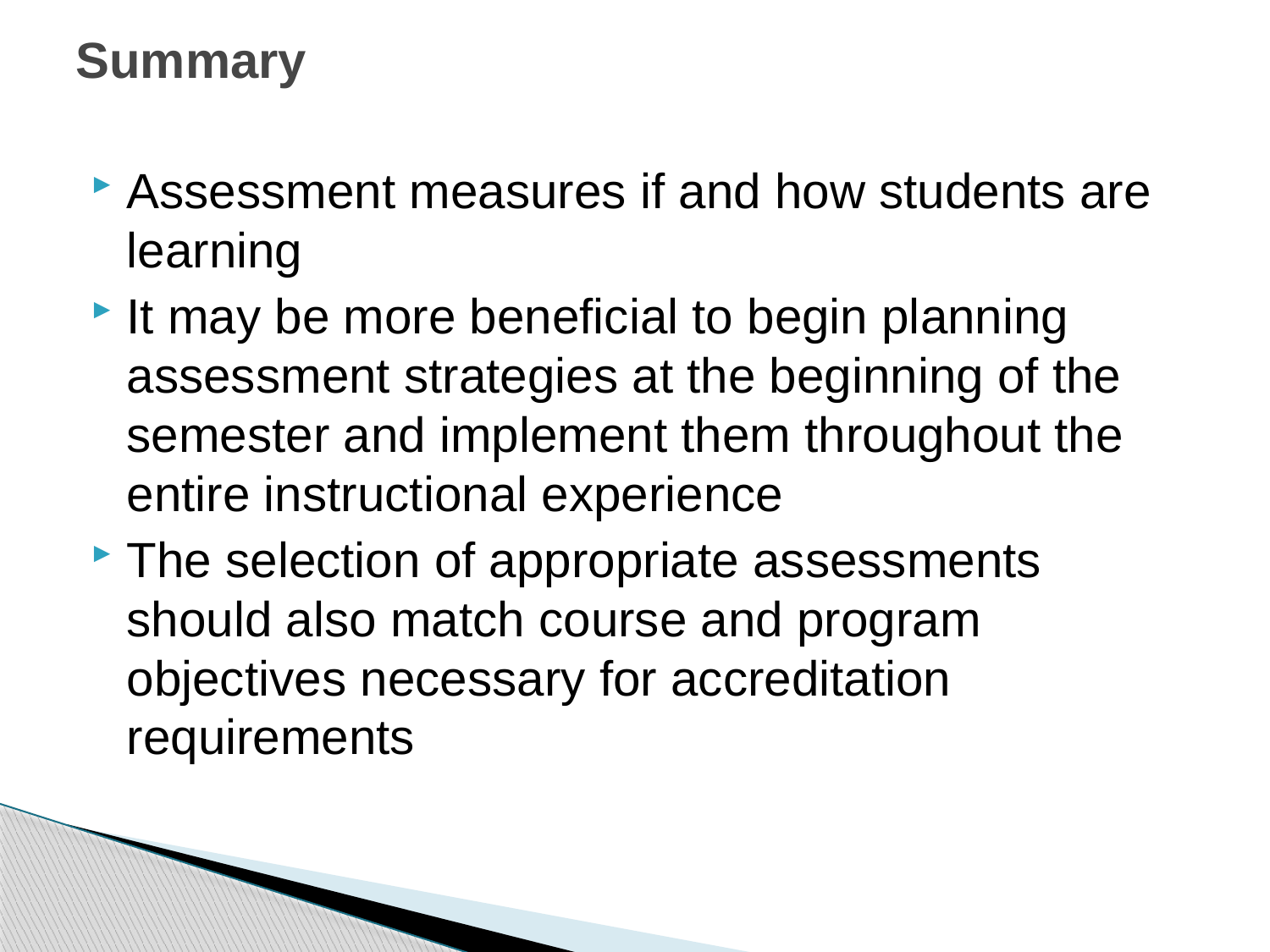

# Summary

Assessment measures if and how students are learning
It may be more beneficial to begin planning assessment strategies at the beginning of the semester and implement them throughout the entire instructional experience
The selection of appropriate assessments should also match course and program objectives necessary for accreditation requirements